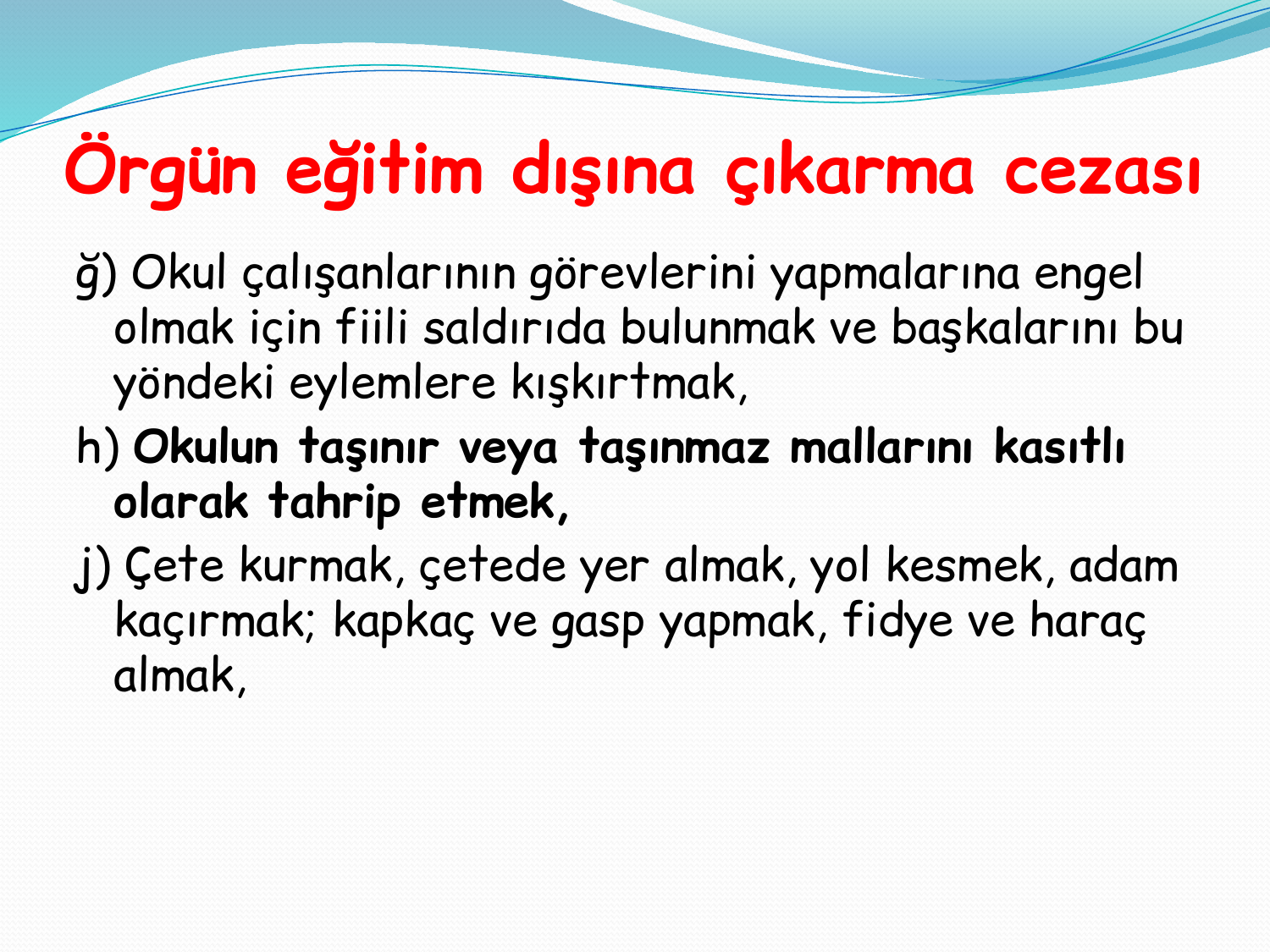

# Örgün eğitim dışına çıkarma cezası
ğ) Okul çalışanlarının görevlerini yapmalarına engel olmak için fiili saldırıda bulunmak ve başkalarını bu yöndeki eylemlere kışkırtmak,
h) Okulun taşınır veya taşınmaz mallarını kasıtlı olarak tahrip etmek,
j) Çete kurmak, çetede yer almak, yol kesmek, adam kaçırmak; kapkaç ve gasp yapmak, fidye ve haraç almak,